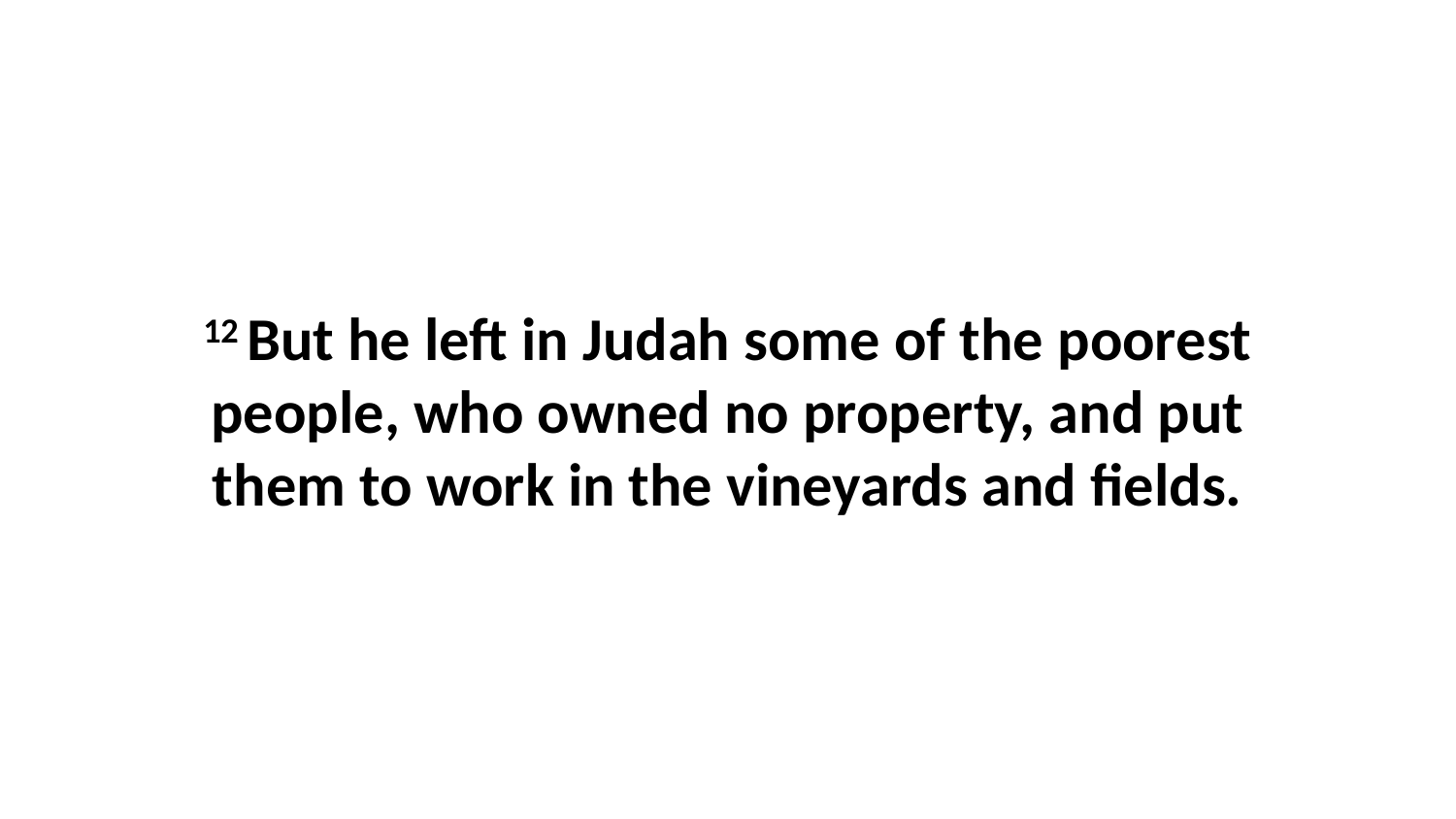

12 But he left in Judah some of the poorest people, who owned no property, and put them to work in the vineyards and fields.